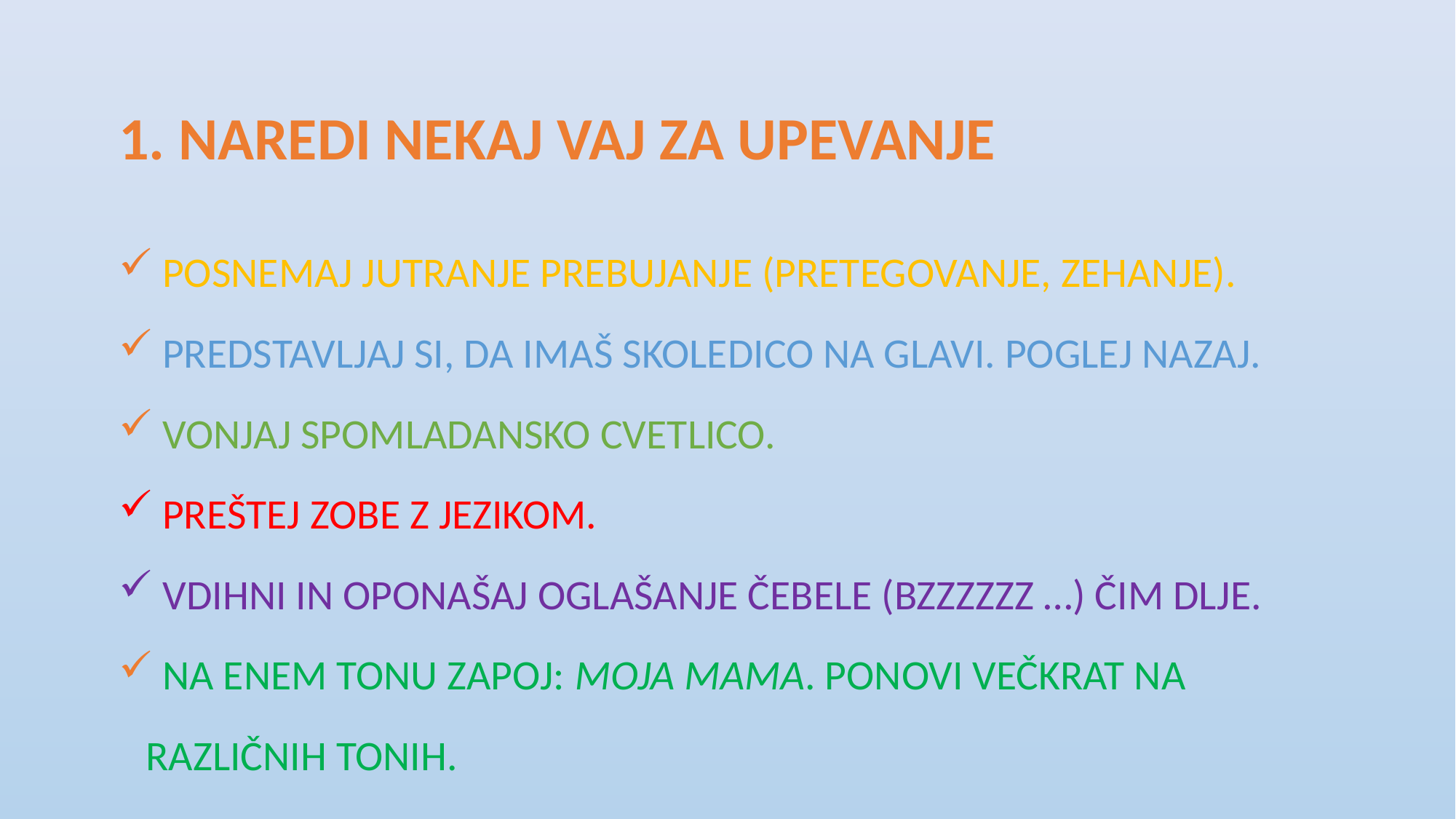

1. NAREDI NEKAJ VAJ ZA UPEVANJE

 POSNEMAJ JUTRANJE PREBUJANJE (PRETEGOVANJE, ZEHANJE).
 PREDSTAVLJAJ SI, DA IMAŠ SKOLEDICO NA GLAVI. POGLEJ NAZAJ.
 VONJAJ SPOMLADANSKO CVETLICO.
 PREŠTEJ ZOBE Z JEZIKOM.
 VDIHNI IN OPONAŠAJ OGLAŠANJE ČEBELE (BZZZZZZ …) ČIM DLJE.
 NA ENEM TONU ZAPOJ: MOJA MAMA. PONOVI VEČKRAT NA RAZLIČNIH TONIH.